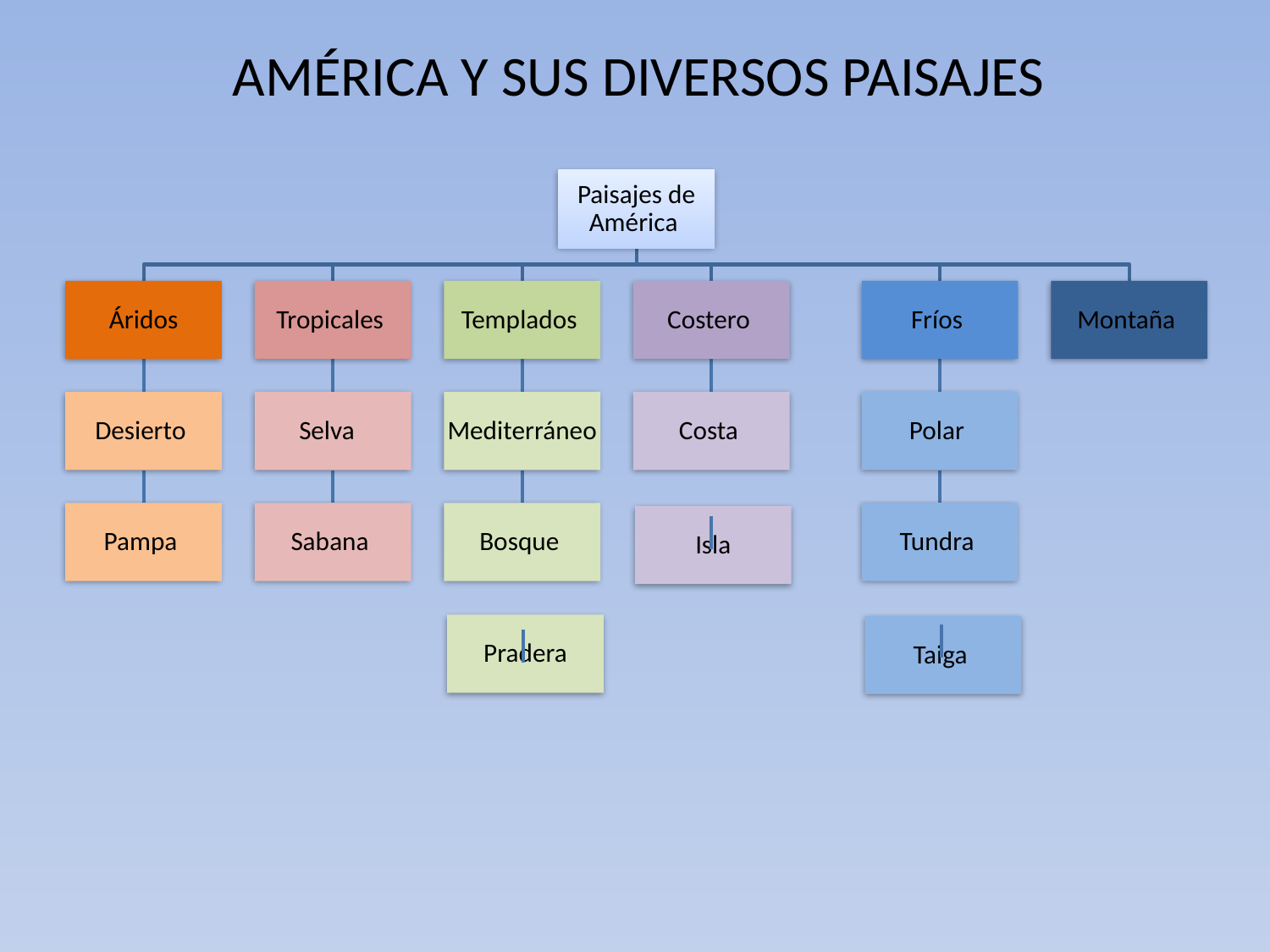

# AMÉRICA Y SUS DIVERSOS PAISAJES
Paisajes de América
Áridos
Desierto
Pampa

Tropicales
Selva
Sabana

Templados
Mediterráneo
Bosque
Pradera
Costero
Costa
Isla
Fríos
Polar
Tundra
Taiga
Montaña